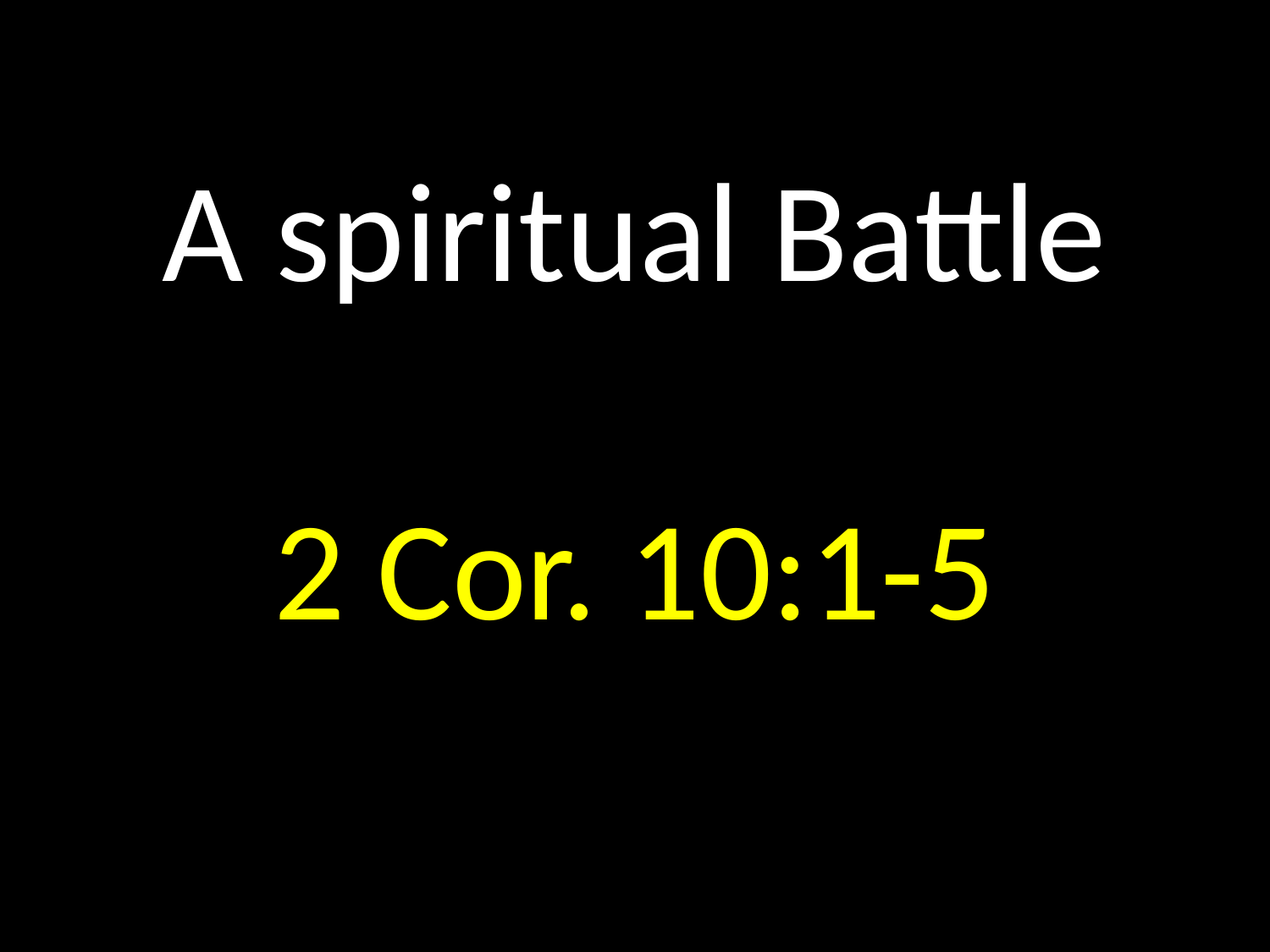

# A spiritual Battle 2 Cor. 10:1-5
GOD
GOD